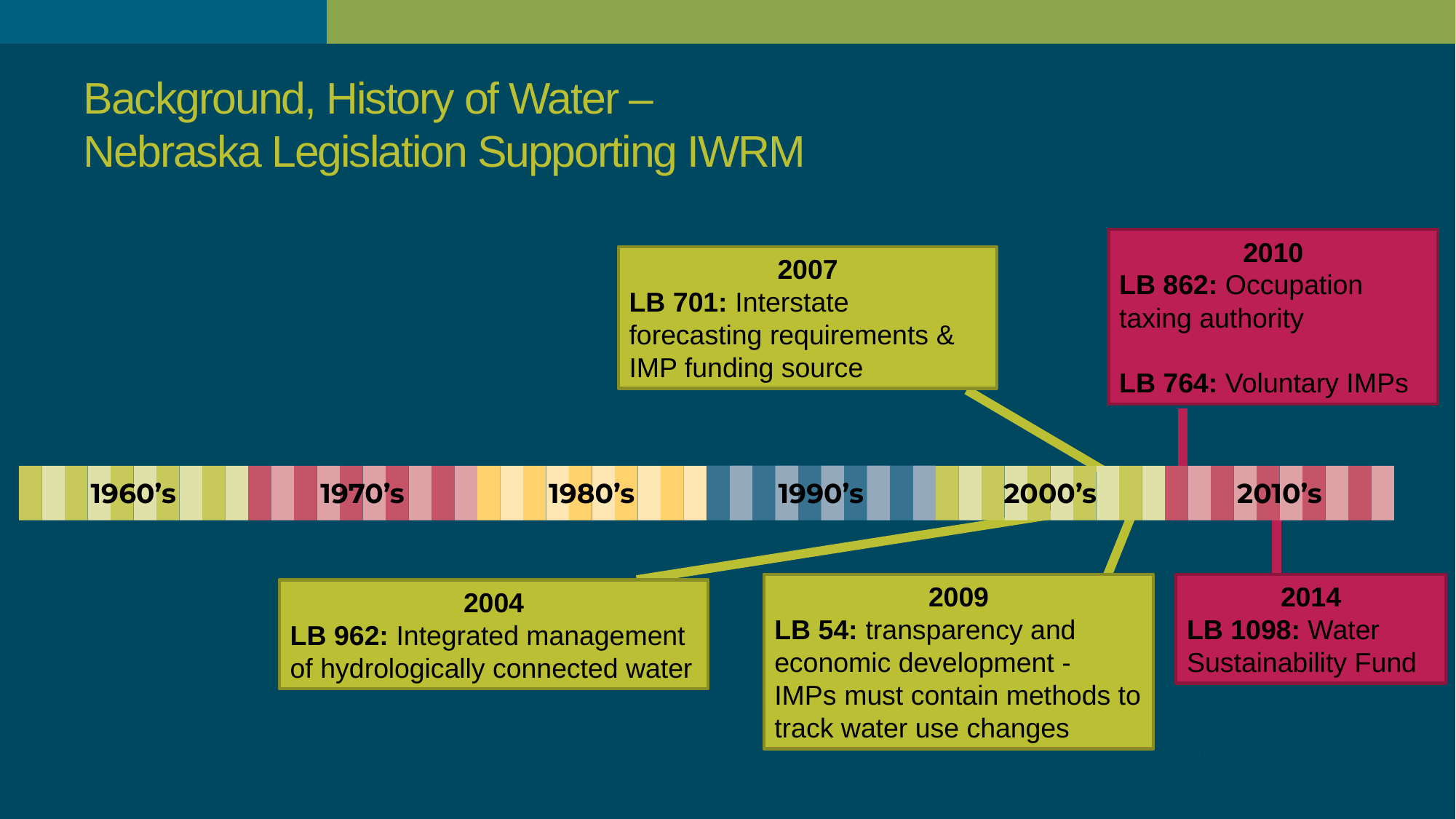

# Background, History of Water – Nebraska Legislation Supporting IWRM
2010
LB 862: Occupation taxing authority
LB 764: Voluntary IMPs
2007
LB 701: Interstate forecasting requirements & IMP funding source

1960’s

1970’s

1980’s

1990’s

2000’s

2010’s
2009
LB 54: transparency and economic development -
IMPs must contain methods to track water use changes
2014
LB 1098: Water Sustainability Fund
2004
LB 962: Integrated management of hydrologically connected water